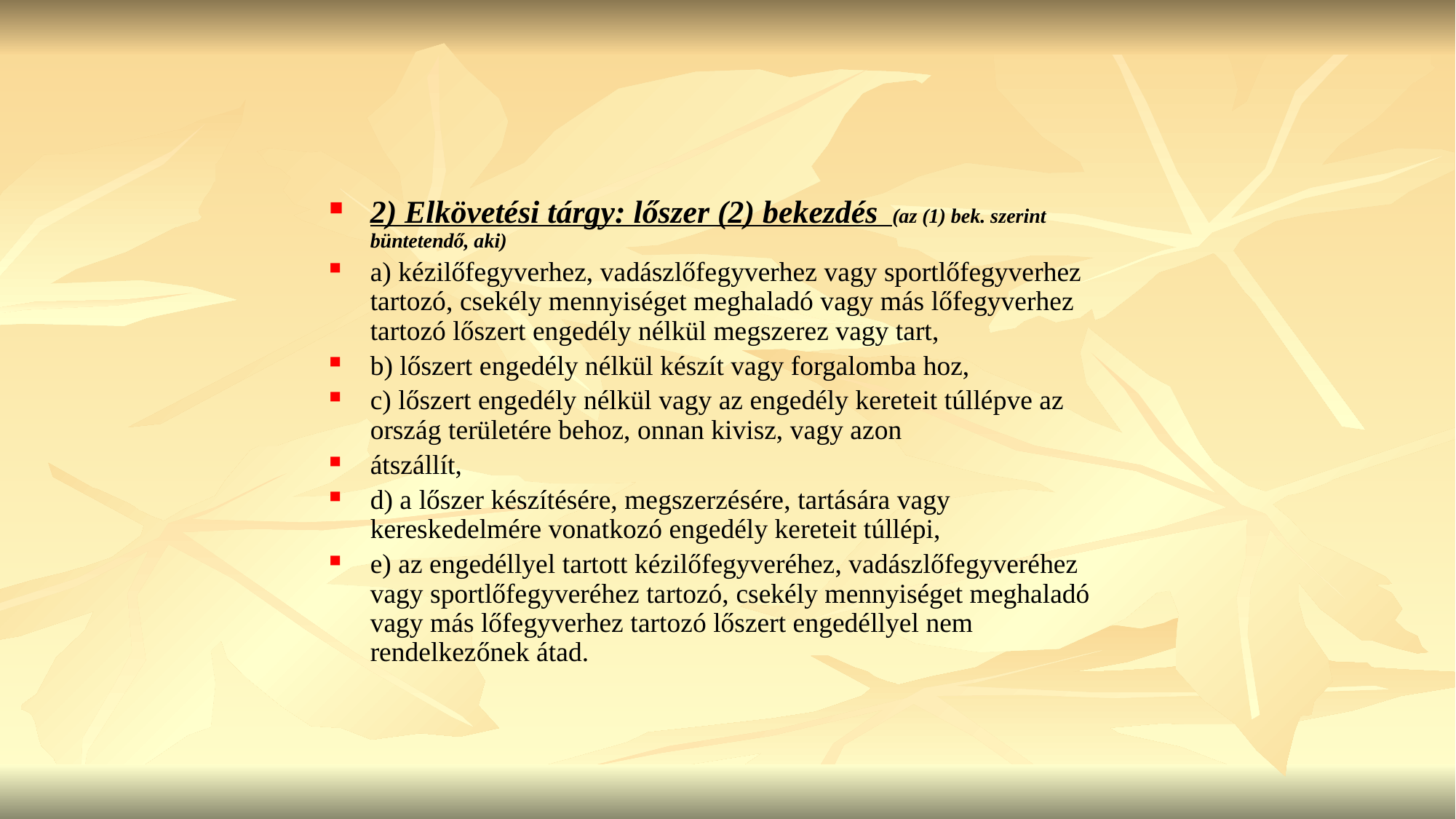

2) Elkövetési tárgy: lőszer (2) bekezdés  (az (1) bek. szerint büntetendő, aki)
a) kézilőfegyverhez, vadászlőfegyverhez vagy sportlőfegyverhez tartozó, csekély mennyiséget meghaladó vagy más lőfegyverhez tartozó lőszert engedély nélkül megszerez vagy tart,
b) lőszert engedély nélkül készít vagy forgalomba hoz,
c) lőszert engedély nélkül vagy az engedély kereteit túllépve az ország területére behoz, onnan kivisz, vagy azon
átszállít,
d) a lőszer készítésére, megszerzésére, tartására vagy kereskedelmére vonatkozó engedély kereteit túllépi,
e) az engedéllyel tartott kézilőfegyveréhez, vadászlőfegyveréhez vagy sportlőfegyveréhez tartozó, csekély mennyiséget meghaladó vagy más lőfegyverhez tartozó lőszert engedéllyel nem rendelkezőnek átad.